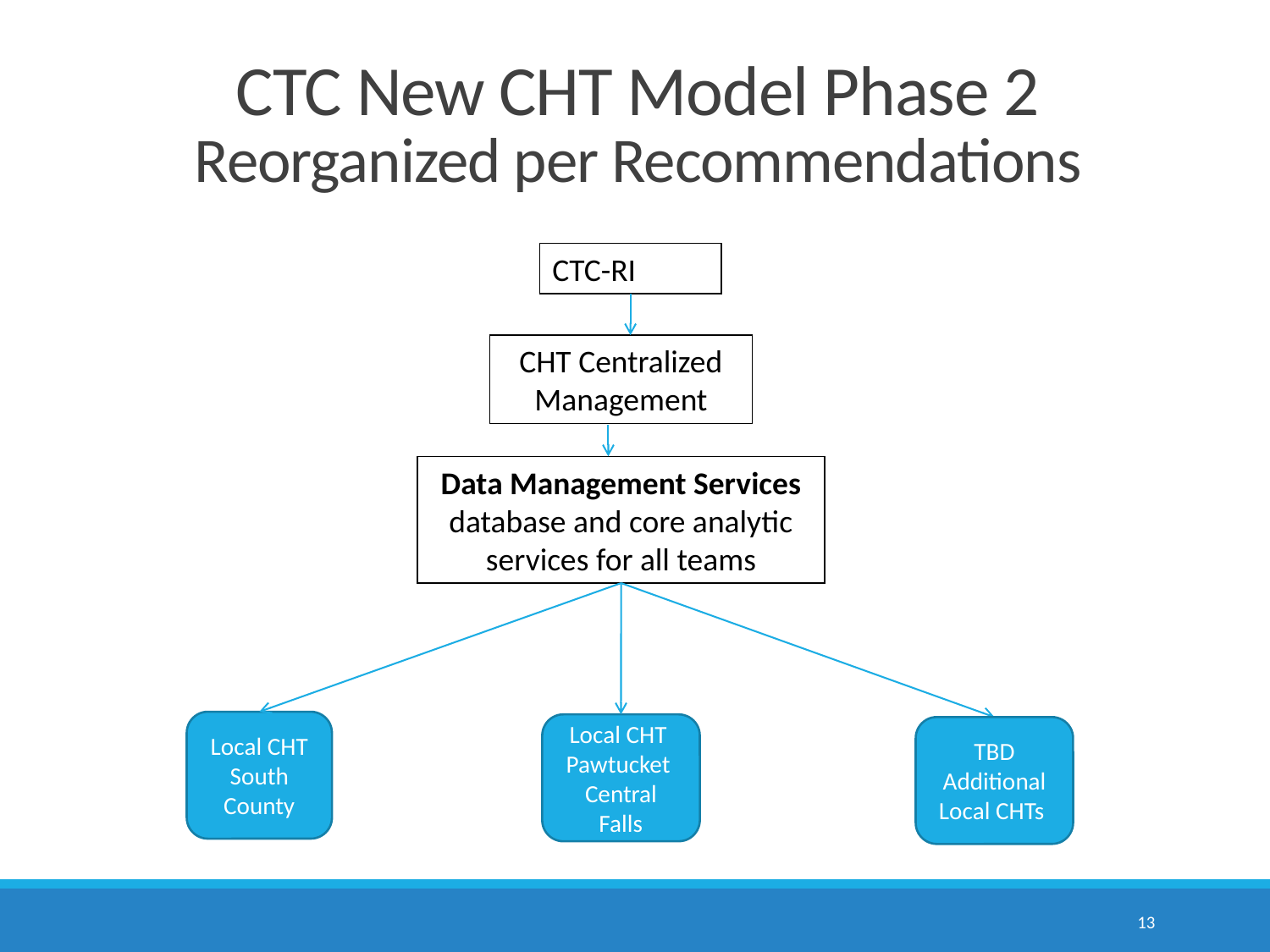

# CTC New CHT Model Phase 2 Reorganized per Recommendations
CTC-RI
CHT Centralized Management

Data Management Services database and core analytic services for all teams
Local CHT
South County
Local CHT
Pawtucket
Central Falls
TBD
Additional Local CHTs
13